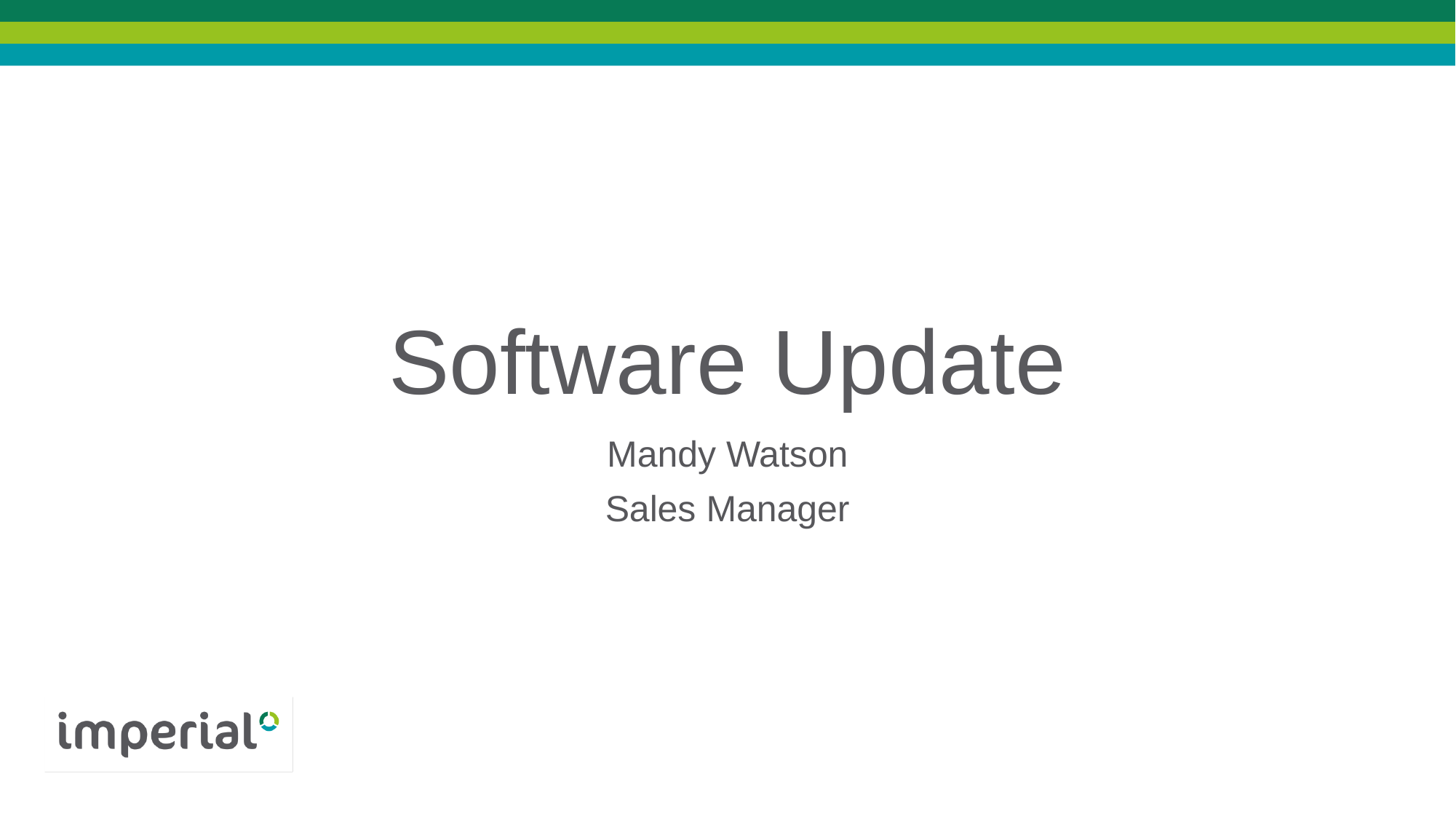

# Software Update
Mandy Watson
Sales Manager